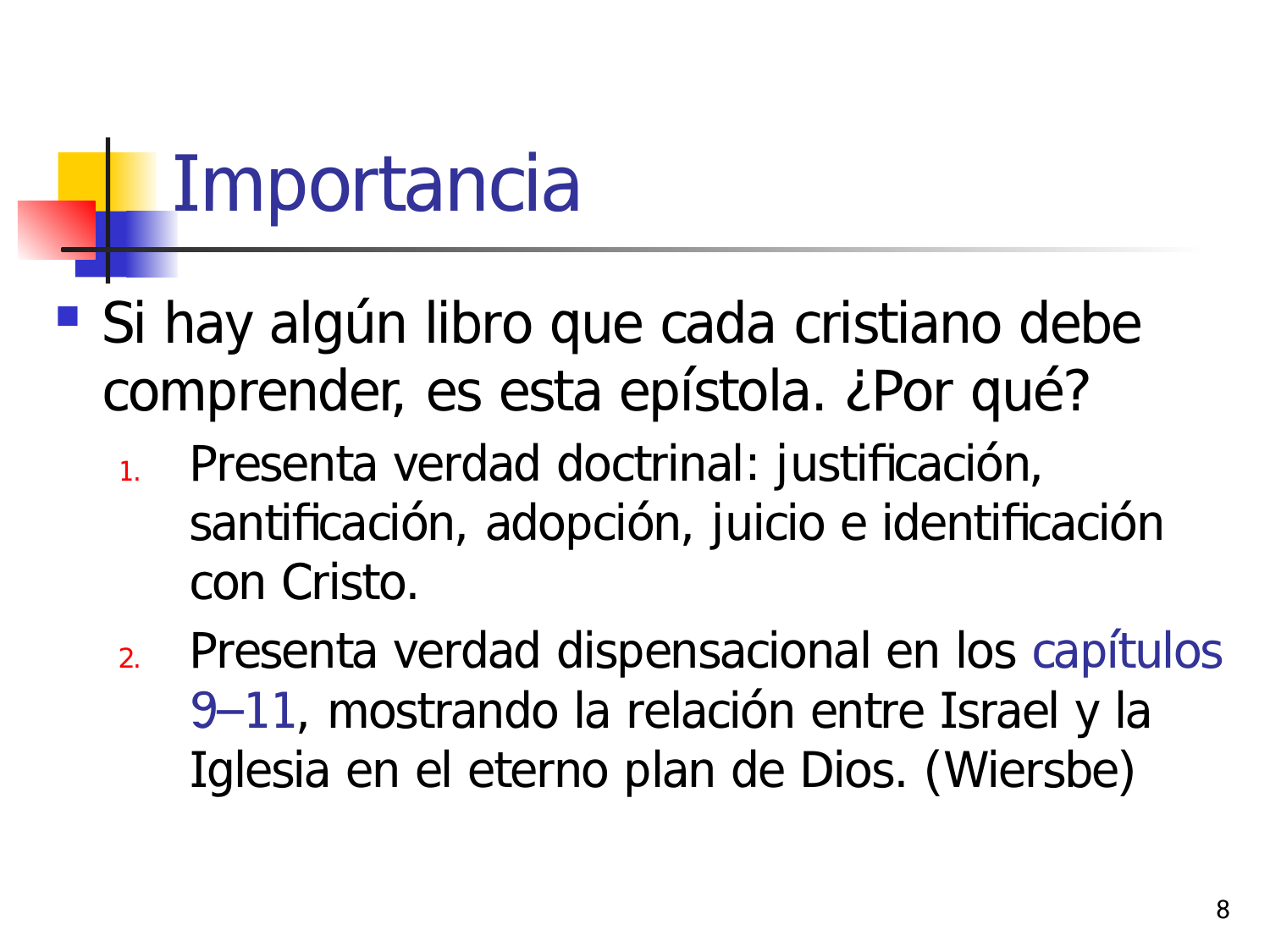

# Importancia
Si hay algún libro que cada cristiano debe comprender, es esta epístola. ¿Por qué?
Presenta verdad doctrinal: justificación, santificación, adopción, juicio e identificación con Cristo.
Presenta verdad dispensacional en los capítulos 9–11, mostrando la relación entre Israel y la Iglesia en el eterno plan de Dios. (Wiersbe)
8